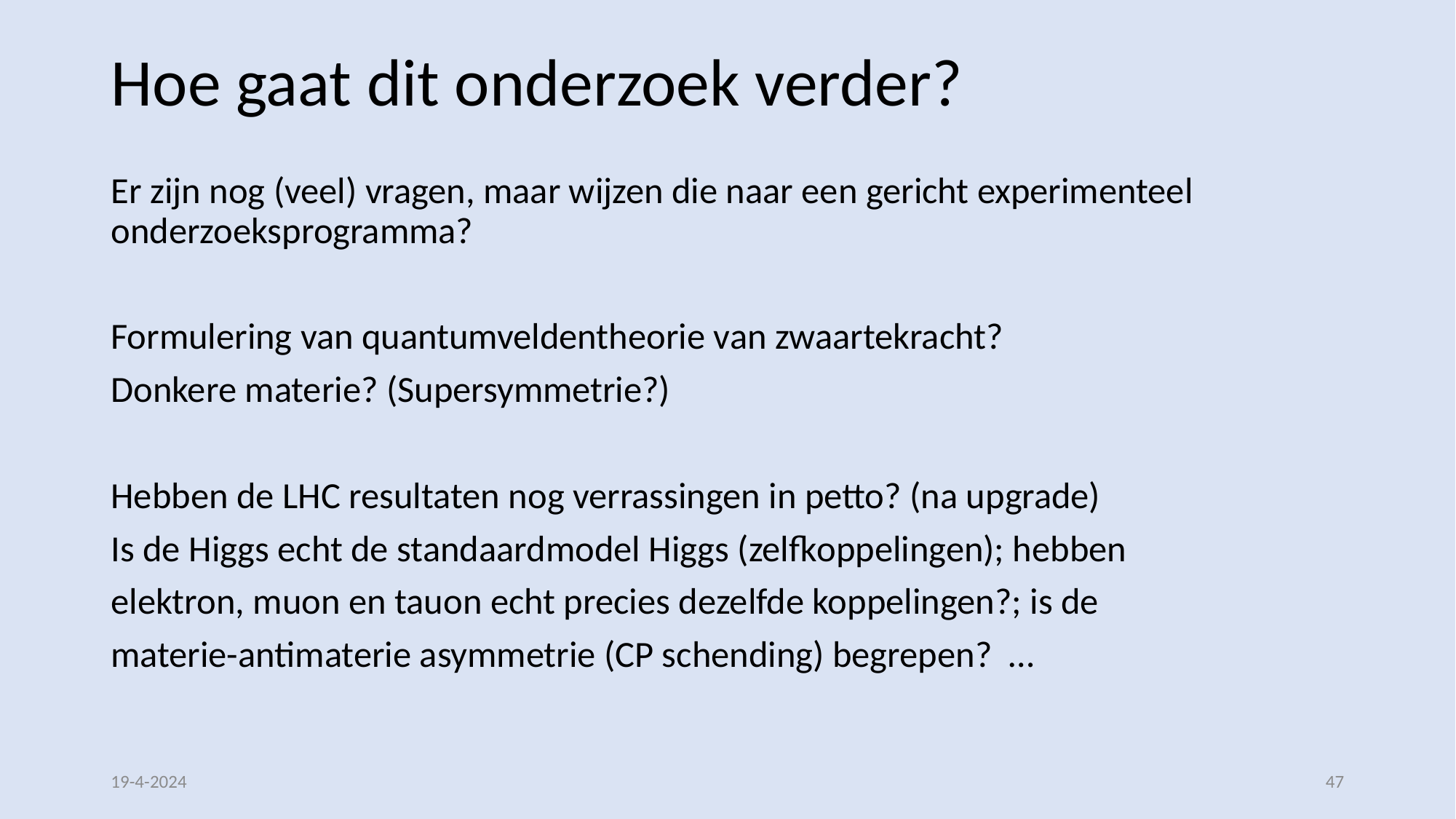

# Hoe gaat dit onderzoek verder?
Er zijn nog (veel) vragen, maar wijzen die naar een gericht experimenteel onderzoeksprogramma?

Formulering van quantumveldentheorie van zwaartekracht?
Donkere materie? (Supersymmetrie?)

Hebben de LHC resultaten nog verrassingen in petto? (na upgrade)
Is de Higgs echt de standaardmodel Higgs (zelfkoppelingen); hebben
elektron, muon en tauon echt precies dezelfde koppelingen?; is de
materie-antimaterie asymmetrie (CP schending) begrepen?  …

19-4-2024
47